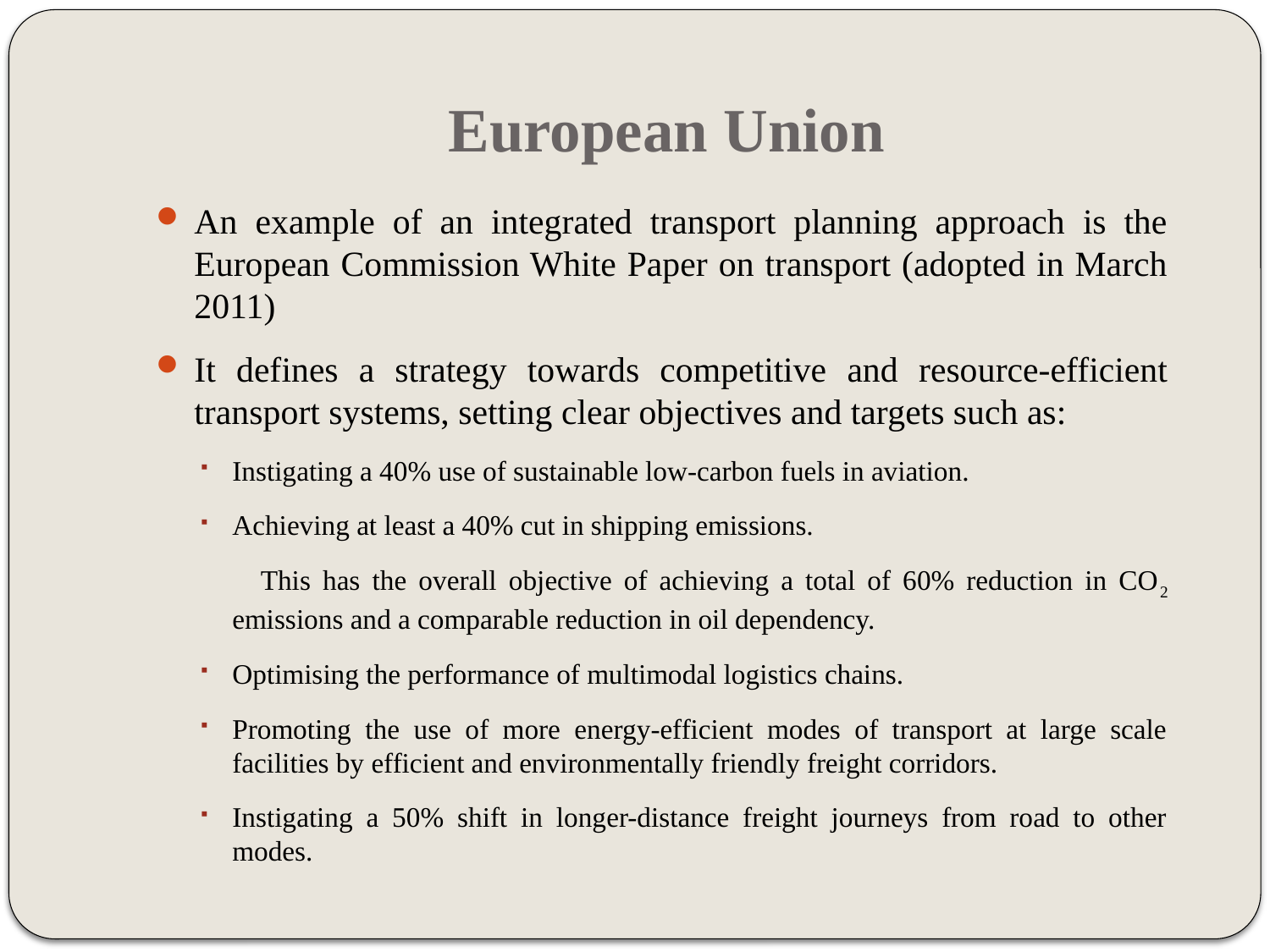

# European Union
An example of an integrated transport planning approach is the European Commission White Paper on transport (adopted in March 2011)
It defines a strategy towards competitive and resource-efficient transport systems, setting clear objectives and targets such as:
Instigating a 40% use of sustainable low-carbon fuels in aviation.
Achieving at least a 40% cut in shipping emissions.
     This has the overall objective of achieving a total of 60% reduction in CO2 emissions and a comparable reduction in oil dependency.
Optimising the performance of multimodal logistics chains.
Promoting the use of more energy-efficient modes of transport at large scale facilities by efficient and environmentally friendly freight corridors.
Instigating a 50% shift in longer-distance freight journeys from road to other modes.